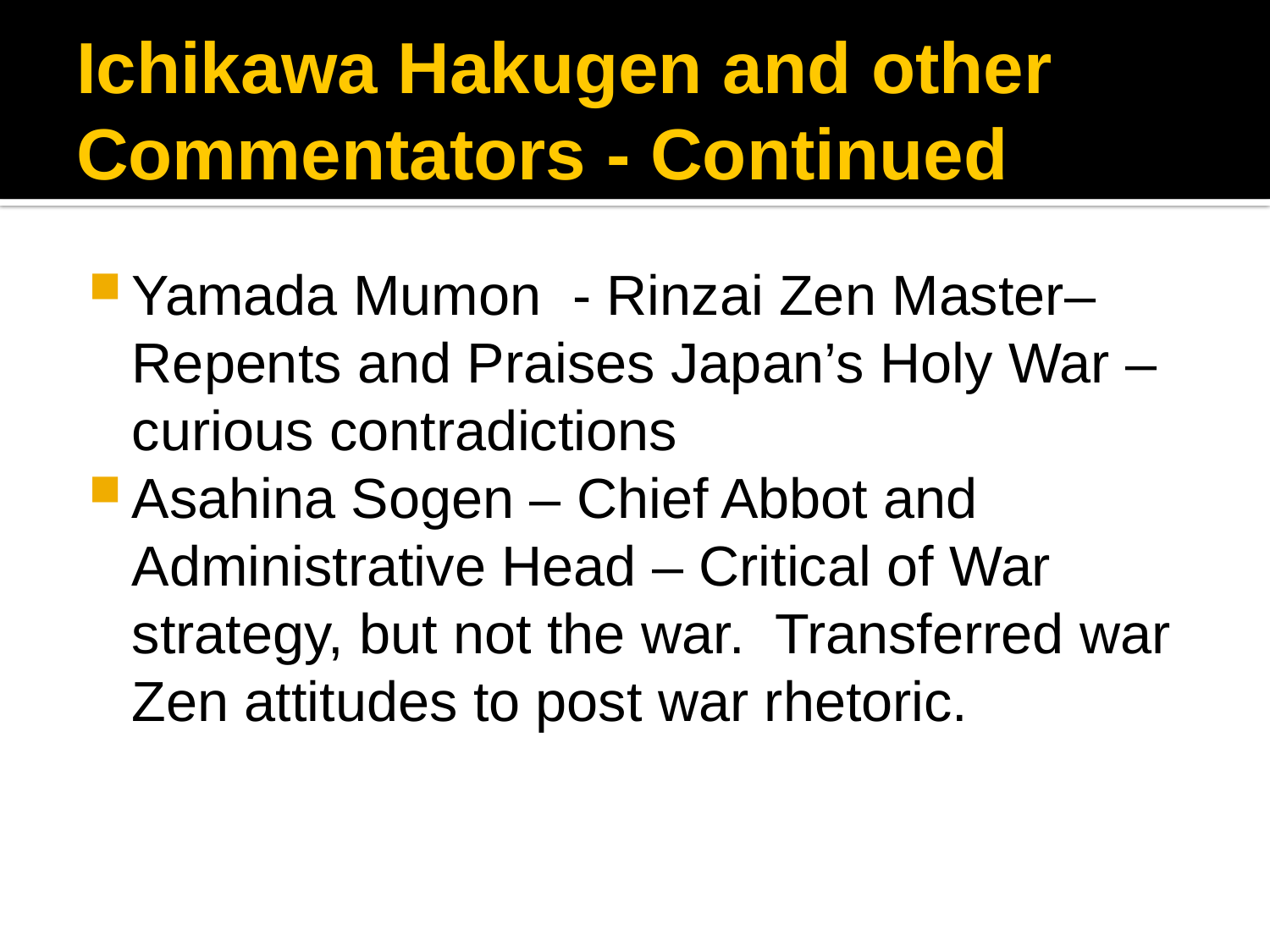

# Ichikawa Hakugen and other Commentators - Continued
Yamada Mumon  - Rinzai Zen Master– Repents and Praises Japan’s Holy War – curious contradictions
Asahina Sogen – Chief Abbot and Administrative Head – Critical of War strategy, but not the war.  Transferred war Zen attitudes to post war rhetoric.